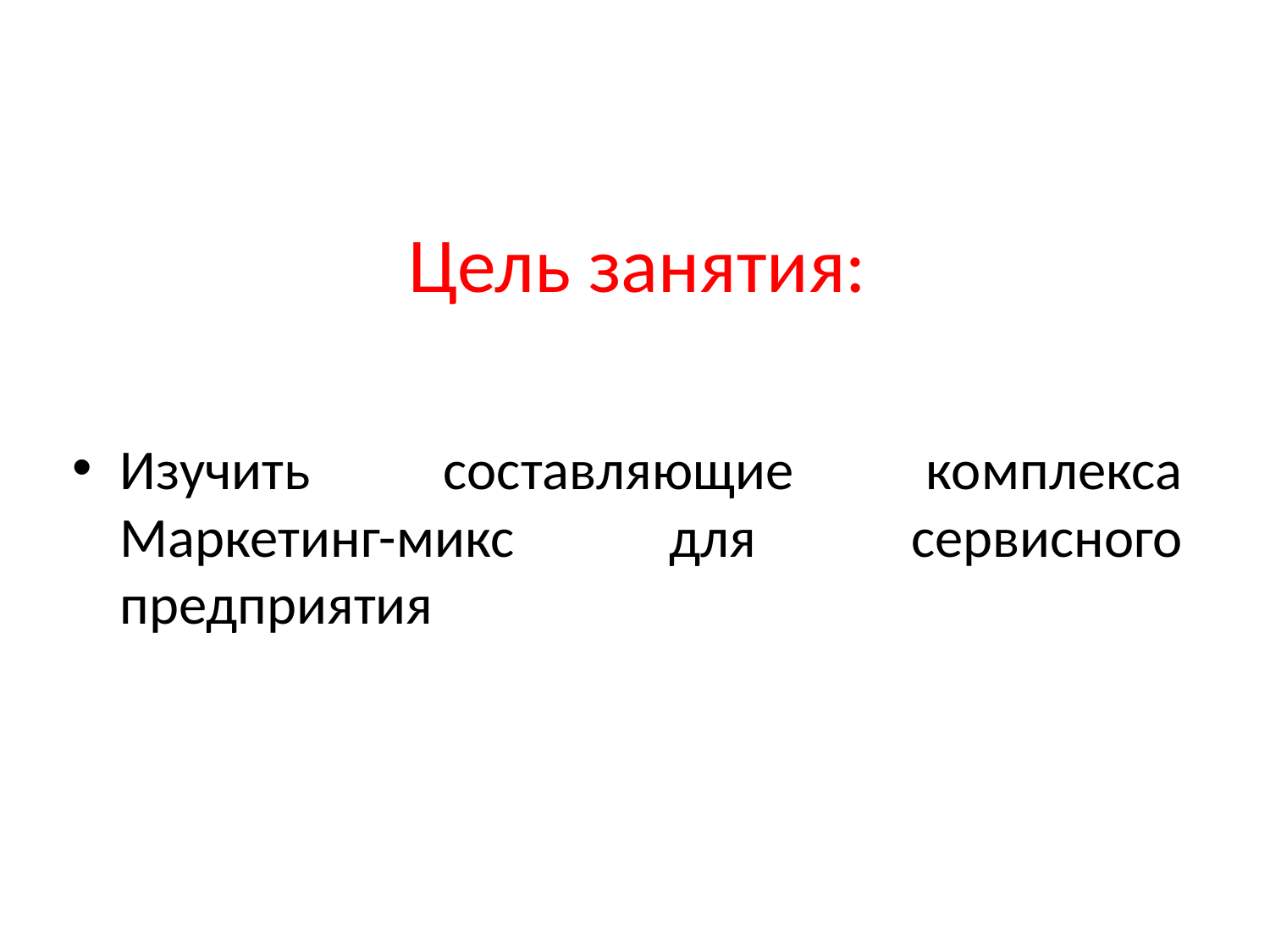

# Цель занятия:
Изучить составляющие комплекса Маркетинг-микс для сервисного предприятия